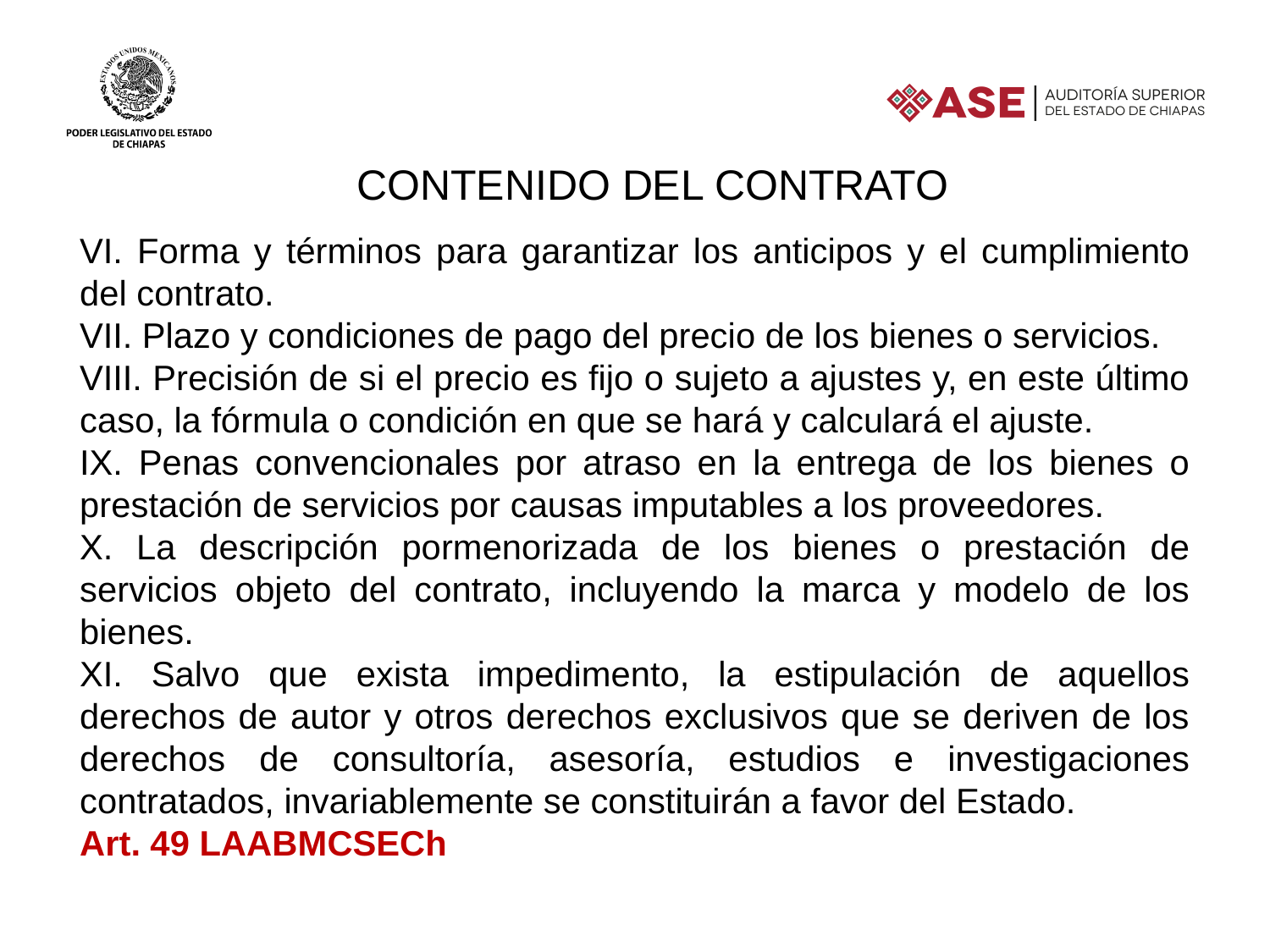

Contenido del contrato
VI. Forma y términos para garantizar los anticipos y el cumplimiento del contrato.
VII. Plazo y condiciones de pago del precio de los bienes o servicios.
VIII. Precisión de si el precio es fijo o sujeto a ajustes y, en este último caso, la fórmula o condición en que se hará y calculará el ajuste.
IX. Penas convencionales por atraso en la entrega de los bienes o prestación de servicios por causas imputables a los proveedores.
X. La descripción pormenorizada de los bienes o prestación de servicios objeto del contrato, incluyendo la marca y modelo de los bienes.
XI. Salvo que exista impedimento, la estipulación de aquellos derechos de autor y otros derechos exclusivos que se deriven de los derechos de consultoría, asesoría, estudios e investigaciones contratados, invariablemente se constituirán a favor del Estado.
Art. 49 LAABMCSECh